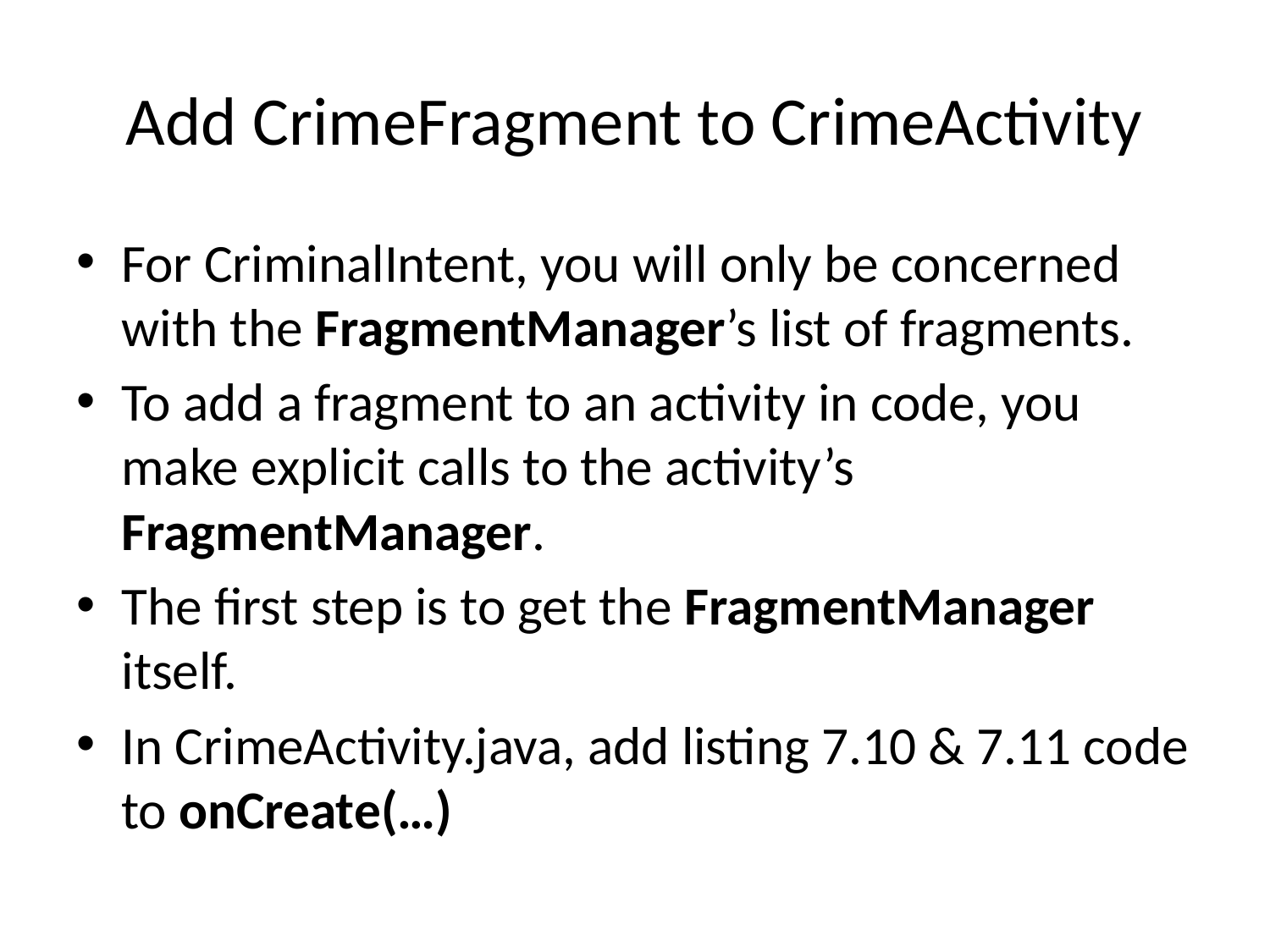

# Add CrimeFragment to CrimeActivity
For CriminalIntent, you will only be concerned with the FragmentManager’s list of fragments.
To add a fragment to an activity in code, you make explicit calls to the activity’s FragmentManager.
The first step is to get the FragmentManager itself.
In CrimeActivity.java, add listing 7.10 & 7.11 code to onCreate(…)